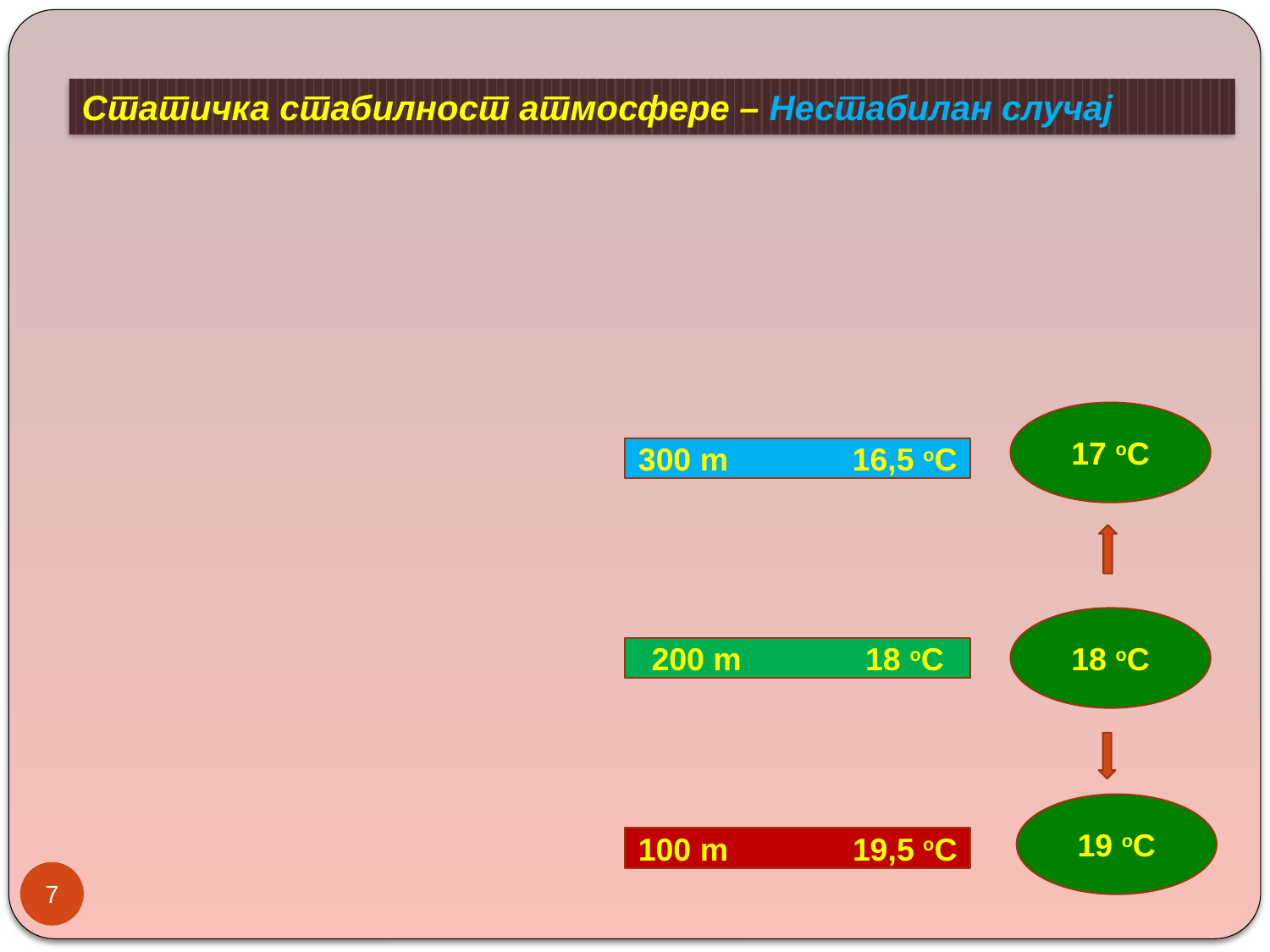

Статичка стабилност атмосфере – Нестабилан случај
17 oC
300 m              16,5 oC

18 oC
200 m              18 oC

19 oC
100 m              19,5 oC
7